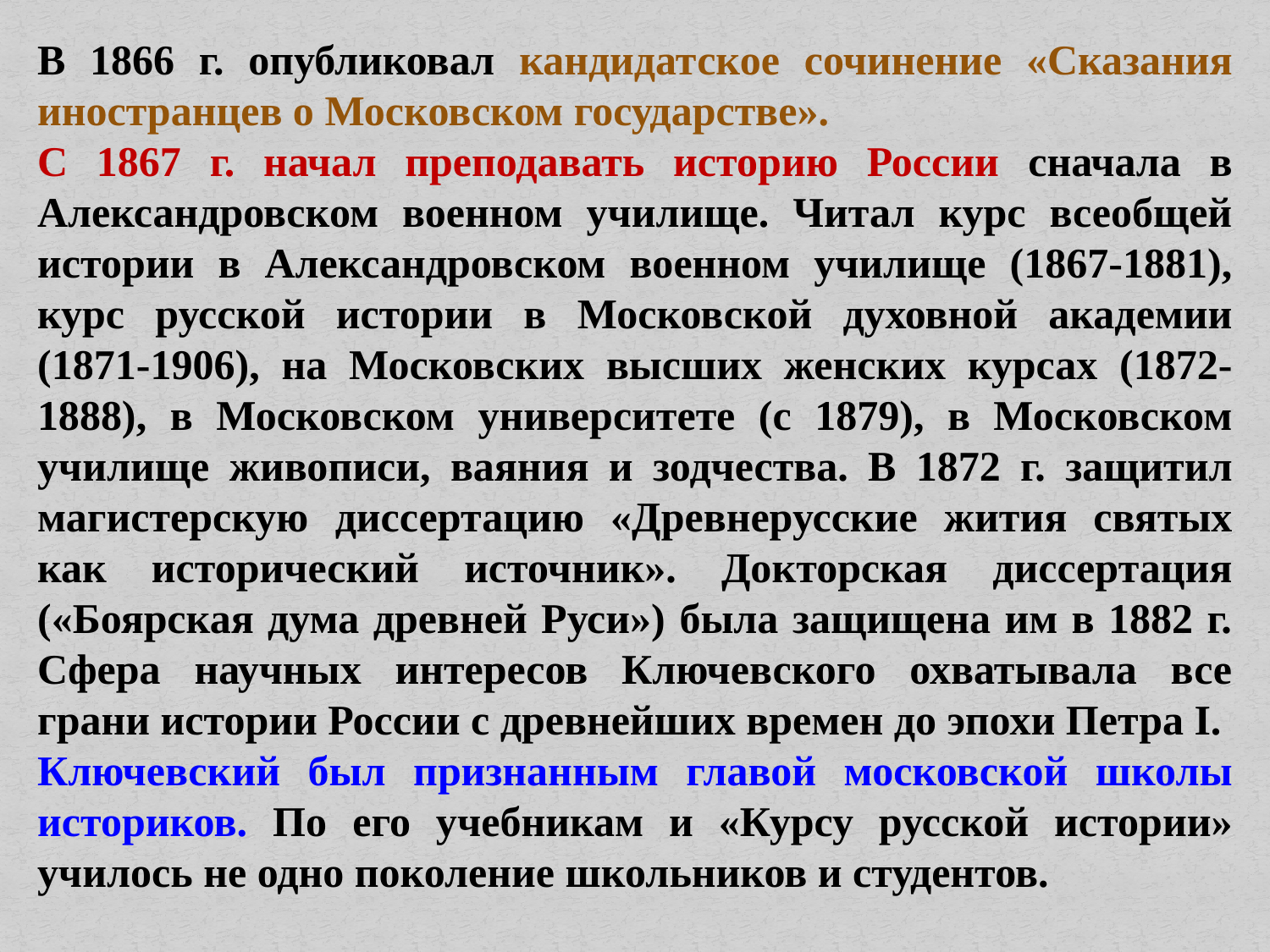

В 1866 г. опубликовал кандидатское сочинение «Сказания иностранцев о Московском государстве».
С 1867 г. начал преподавать историю России сначала в Александровском военном училище. Читал курс всеобщей истории в Александровском военном училище (1867-1881), курс русской истории в Московской духовной академии (1871-1906), на Московских высших женских курсах (1872-1888), в Московском университете (с 1879), в Московском училище живописи, ваяния и зодчества. В 1872 г. защитил магистерскую диссертацию «Древнерусские жития святых как исторический источник». Докторская диссертация («Боярская дума древней Руси») была защищена им в 1882 г. Сфера научных интересов Ключевского охватывала все грани истории России с древнейших времен до эпохи Петра I.
Ключевский был признанным главой московской школы историков. По его учебникам и «Курсу русской истории» училось не одно поколение школьников и студентов.